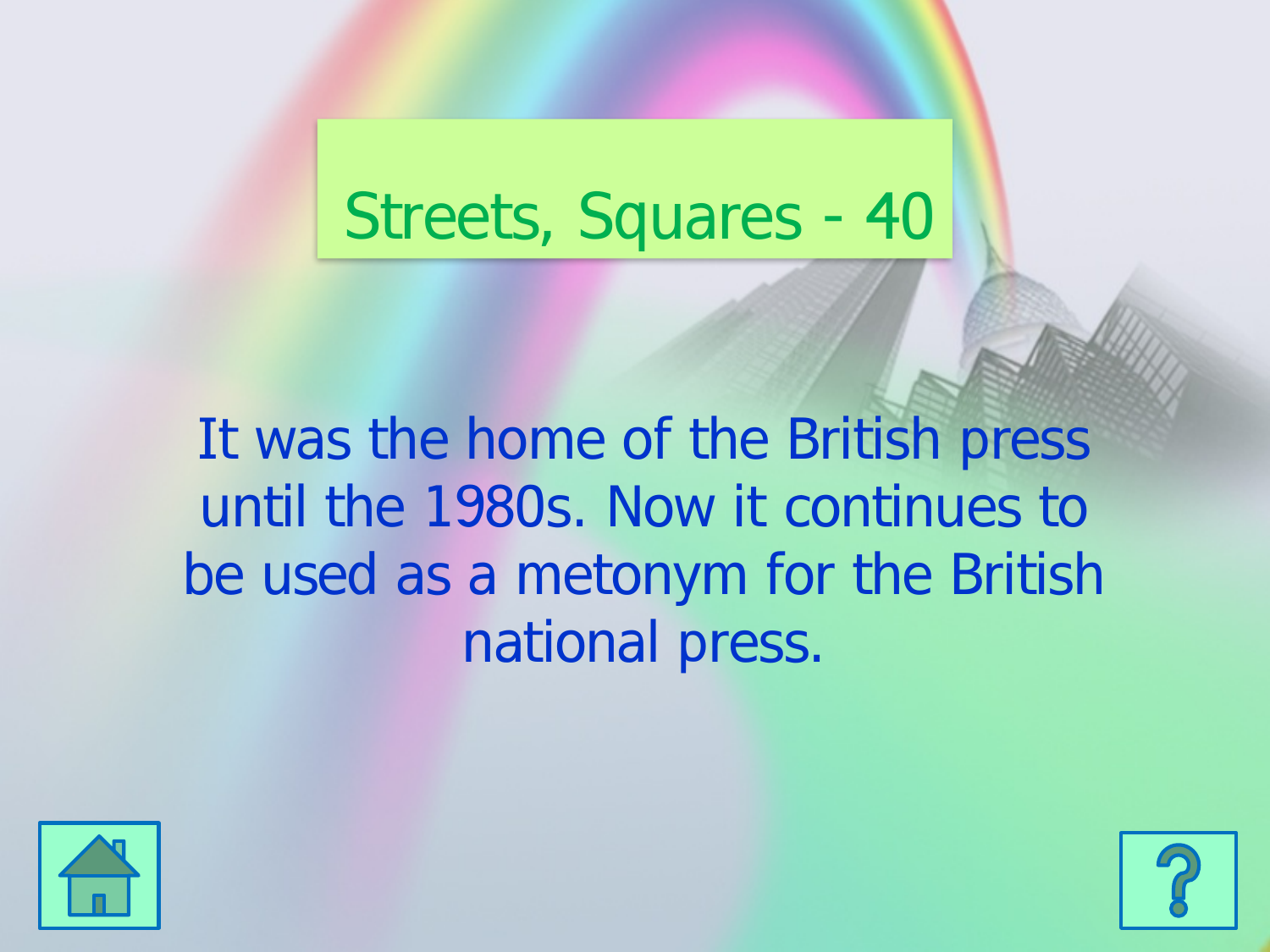

Streets, Squares - 40
It was the home of the British press until the 1980s. Now it continues to be used as a metonym for the British national press.